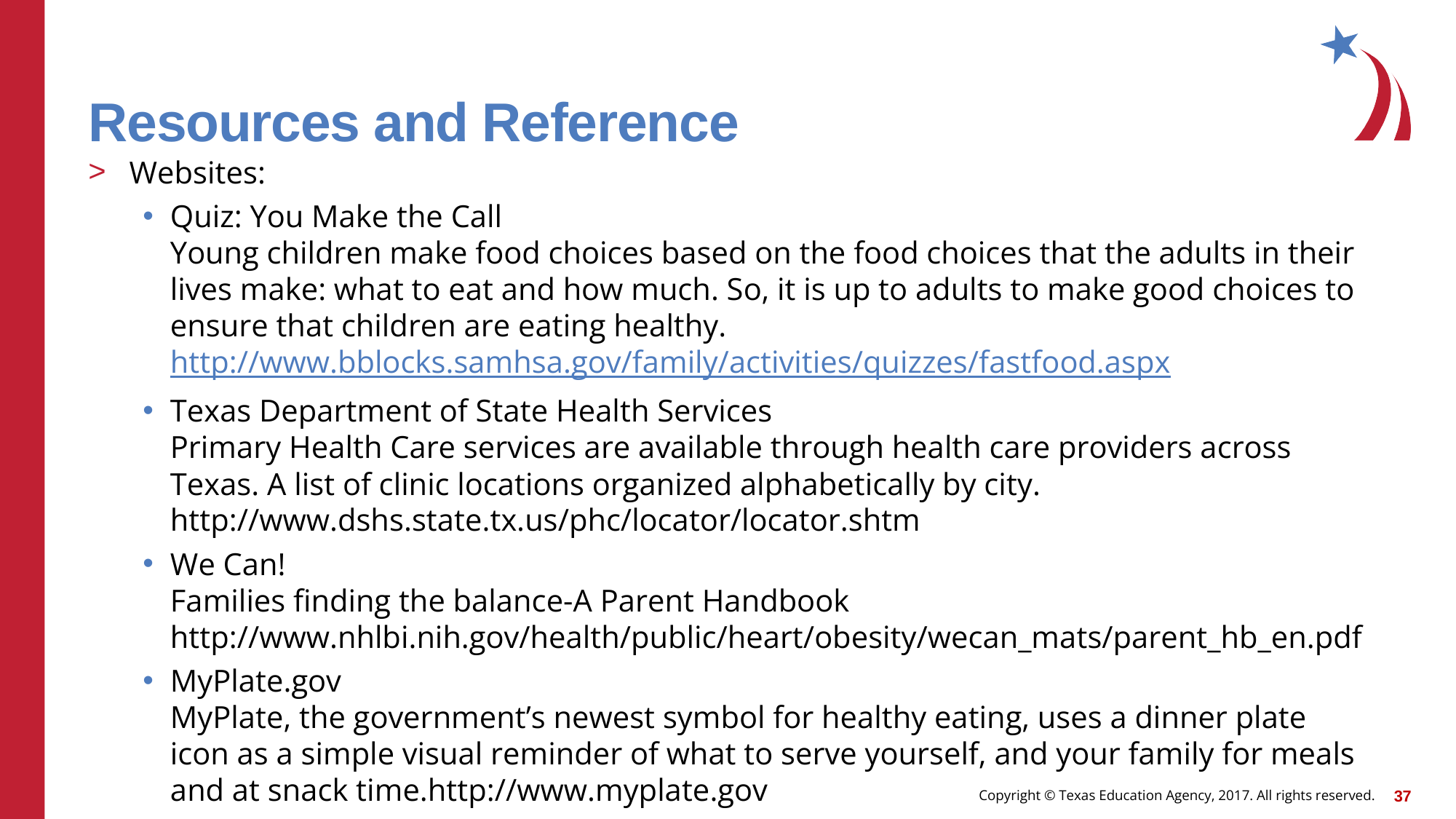

# Resources and Reference
Websites:
Quiz: You Make the Call
Young children make food choices based on the food choices that the adults in their lives make: what to eat and how much. So, it is up to adults to make good choices to ensure that children are eating healthy.
http://www.bblocks.samhsa.gov/family/activities/quizzes/fastfood.aspx
Texas Department of State Health Services
Primary Health Care services are available through health care providers across Texas. A list of clinic locations organized alphabetically by city.
http://www.dshs.state.tx.us/phc/locator/locator.shtm
We Can!
Families finding the balance-A Parent Handbook
http://www.nhlbi.nih.gov/health/public/heart/obesity/wecan_mats/parent_hb_en.pdf
MyPlate.gov
MyPlate, the government’s newest symbol for healthy eating, uses a dinner plate icon as a simple visual reminder of what to serve yourself, and your family for meals and at snack time.http://www.myplate.gov